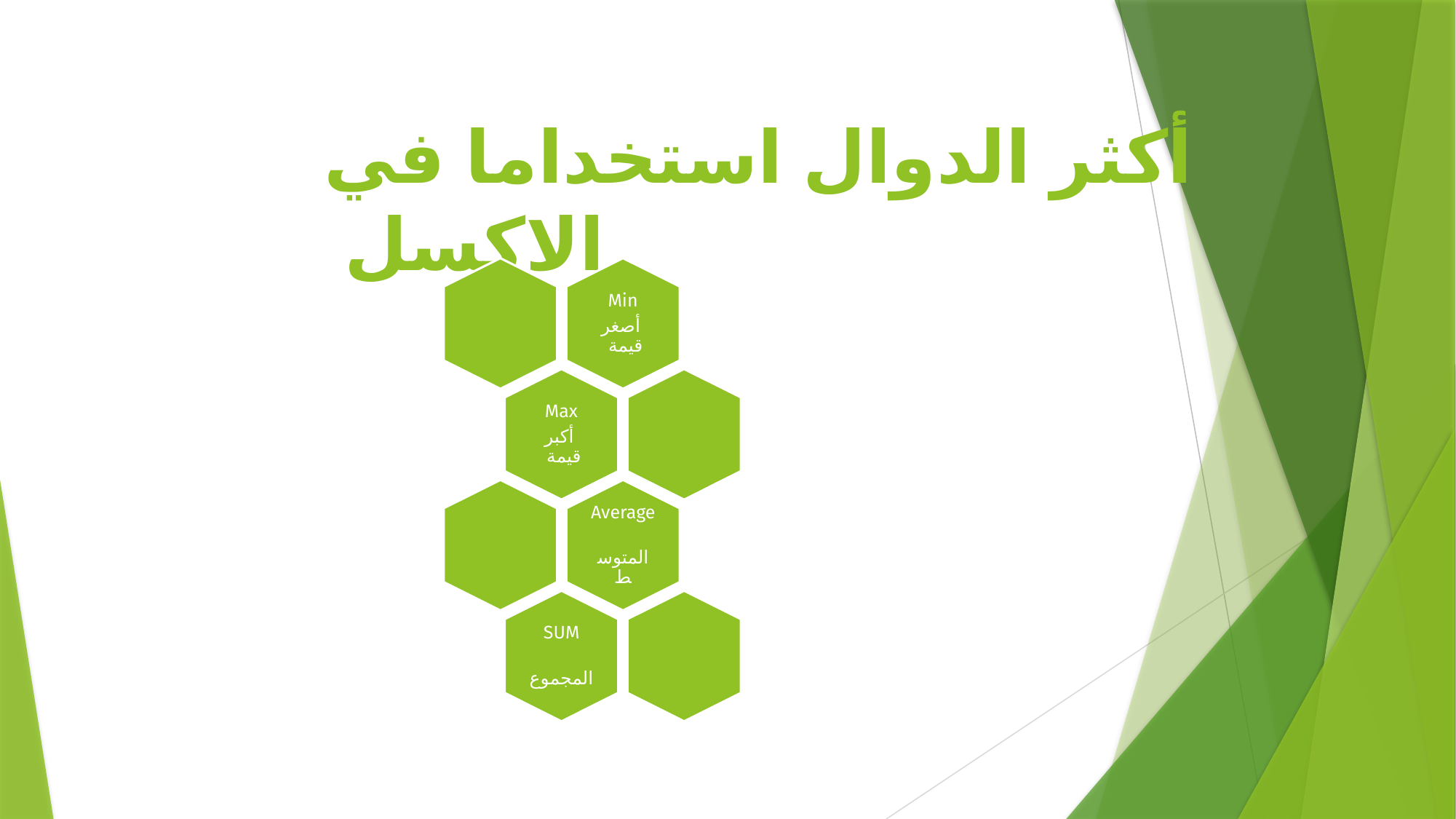

# أكثر الدوال استخداما في الاكسل
Min
 أصغر قيمة

Max
 أكبر قيمة

Average
 المتوسط

SUM
 المجموع